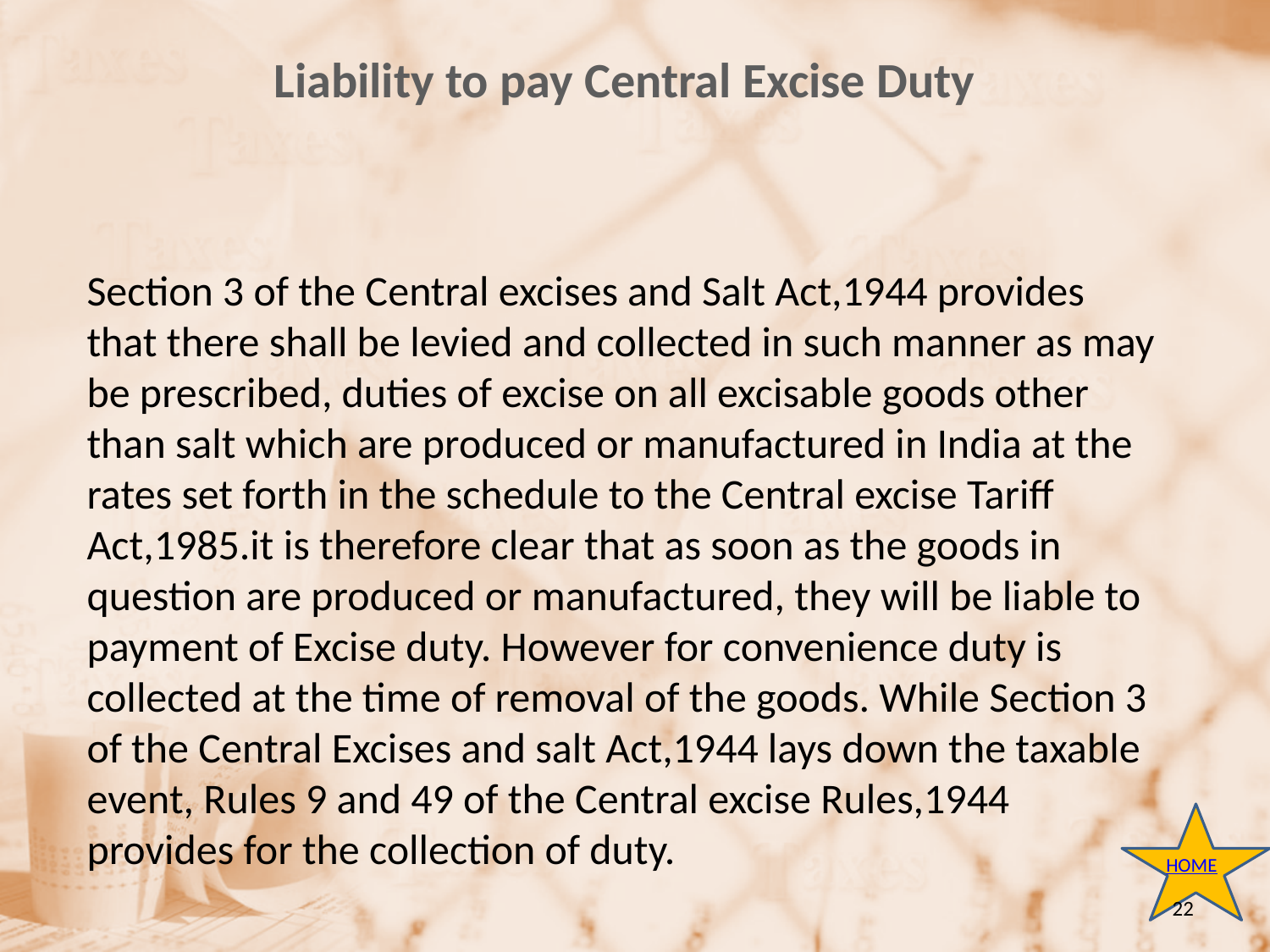

Liability to pay Central Excise Duty
Section 3 of the Central excises and Salt Act,1944 provides that there shall be levied and collected in such manner as may be prescribed, duties of excise on all excisable goods other than salt which are produced or manufactured in India at the rates set forth in the schedule to the Central excise Tariff Act,1985.it is therefore clear that as soon as the goods in question are produced or manufactured, they will be liable to payment of Excise duty. However for convenience duty is collected at the time of removal of the goods. While Section 3 of the Central Excises and salt Act,1944 lays down the taxable event, Rules 9 and 49 of the Central excise Rules,1944 provides for the collection of duty.

HOME
22